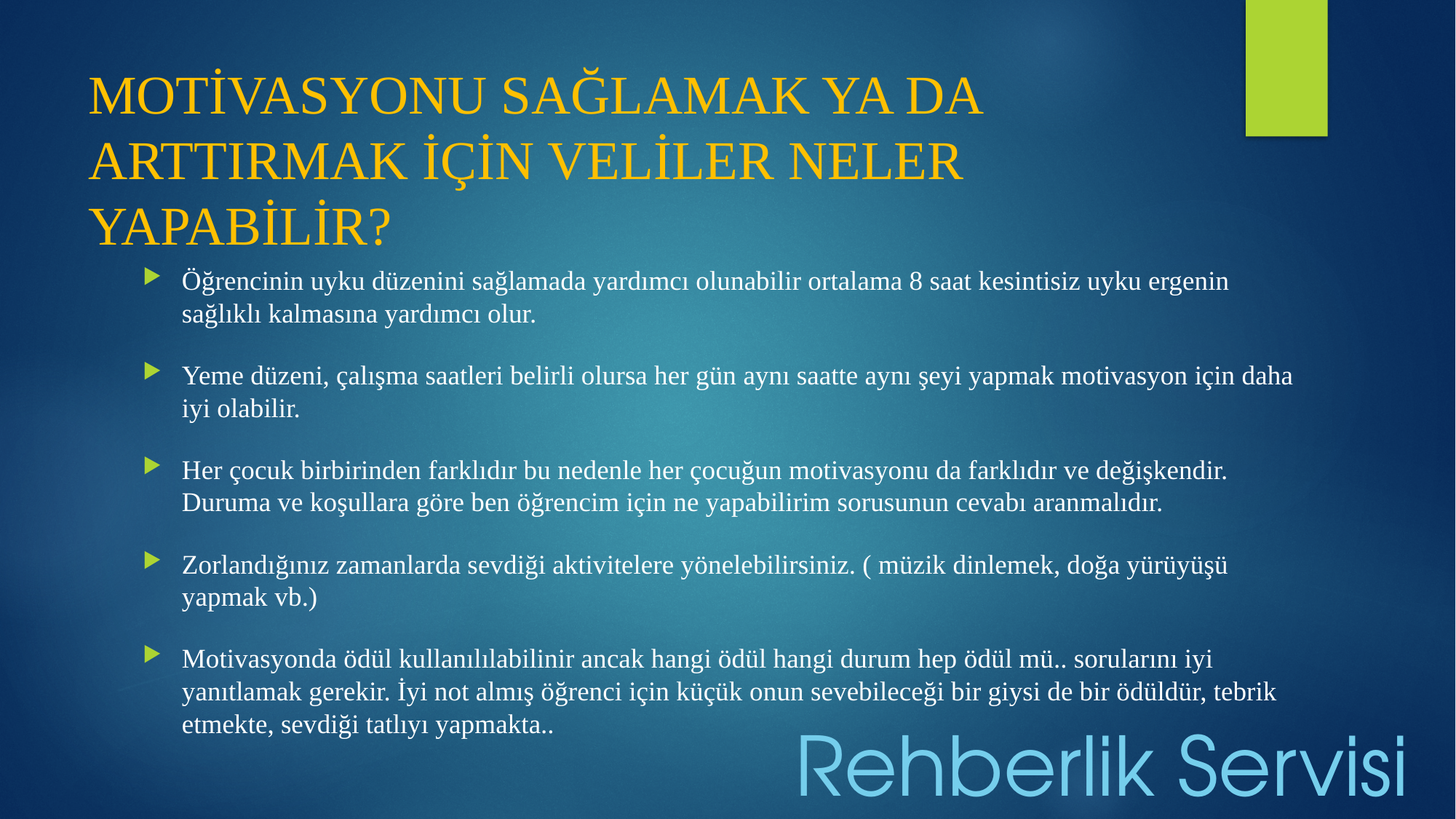

# MOTİVASYONU SAĞLAMAK YA DA ARTTIRMAK İÇİN VELİLER NELER YAPABİLİR?
Öğrencinin uyku düzenini sağlamada yardımcı olunabilir ortalama 8 saat kesintisiz uyku ergenin sağlıklı kalmasına yardımcı olur.
Yeme düzeni, çalışma saatleri belirli olursa her gün aynı saatte aynı şeyi yapmak motivasyon için daha iyi olabilir.
Her çocuk birbirinden farklıdır bu nedenle her çocuğun motivasyonu da farklıdır ve değişkendir. Duruma ve koşullara göre ben öğrencim için ne yapabilirim sorusunun cevabı aranmalıdır.
Zorlandığınız zamanlarda sevdiği aktivitelere yönelebilirsiniz. ( müzik dinlemek, doğa yürüyüşü yapmak vb.)
Motivasyonda ödül kullanılılabilinir ancak hangi ödül hangi durum hep ödül mü.. sorularını iyi yanıtlamak gerekir. İyi not almış öğrenci için küçük onun sevebileceği bir giysi de bir ödüldür, tebrik etmekte, sevdiği tatlıyı yapmakta..
Rehberlik Servisi